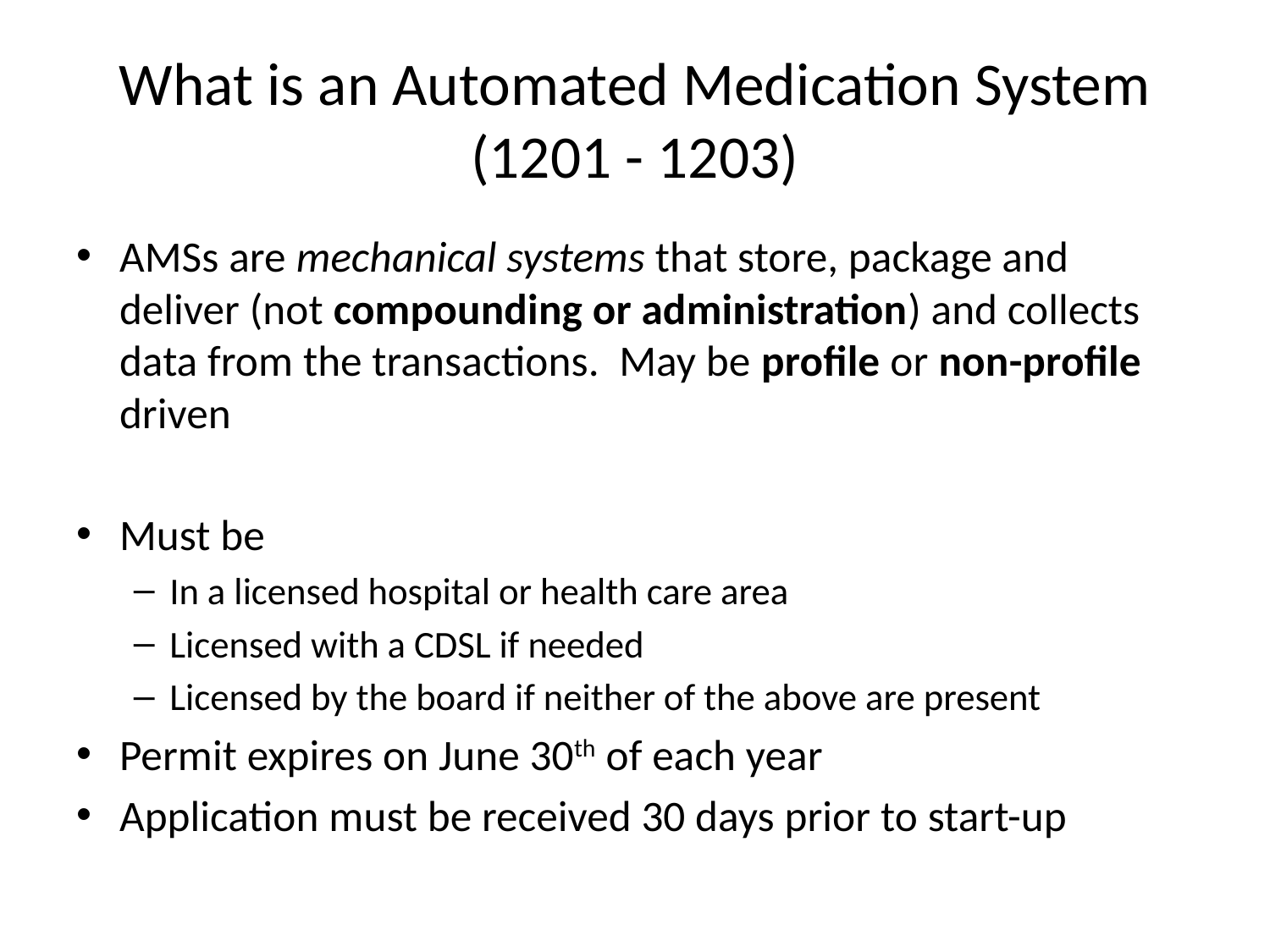

# What is an Automated Medication System (1201 - 1203)
AMSs are mechanical systems that store, package and deliver (not compounding or administration) and collects data from the transactions.  May be profile or non-profile driven

Must be
In a licensed hospital or health care area
Licensed with a CDSL if needed
Licensed by the board if neither of the above are present
Permit expires on June 30th of each year
Application must be received 30 days prior to start-up